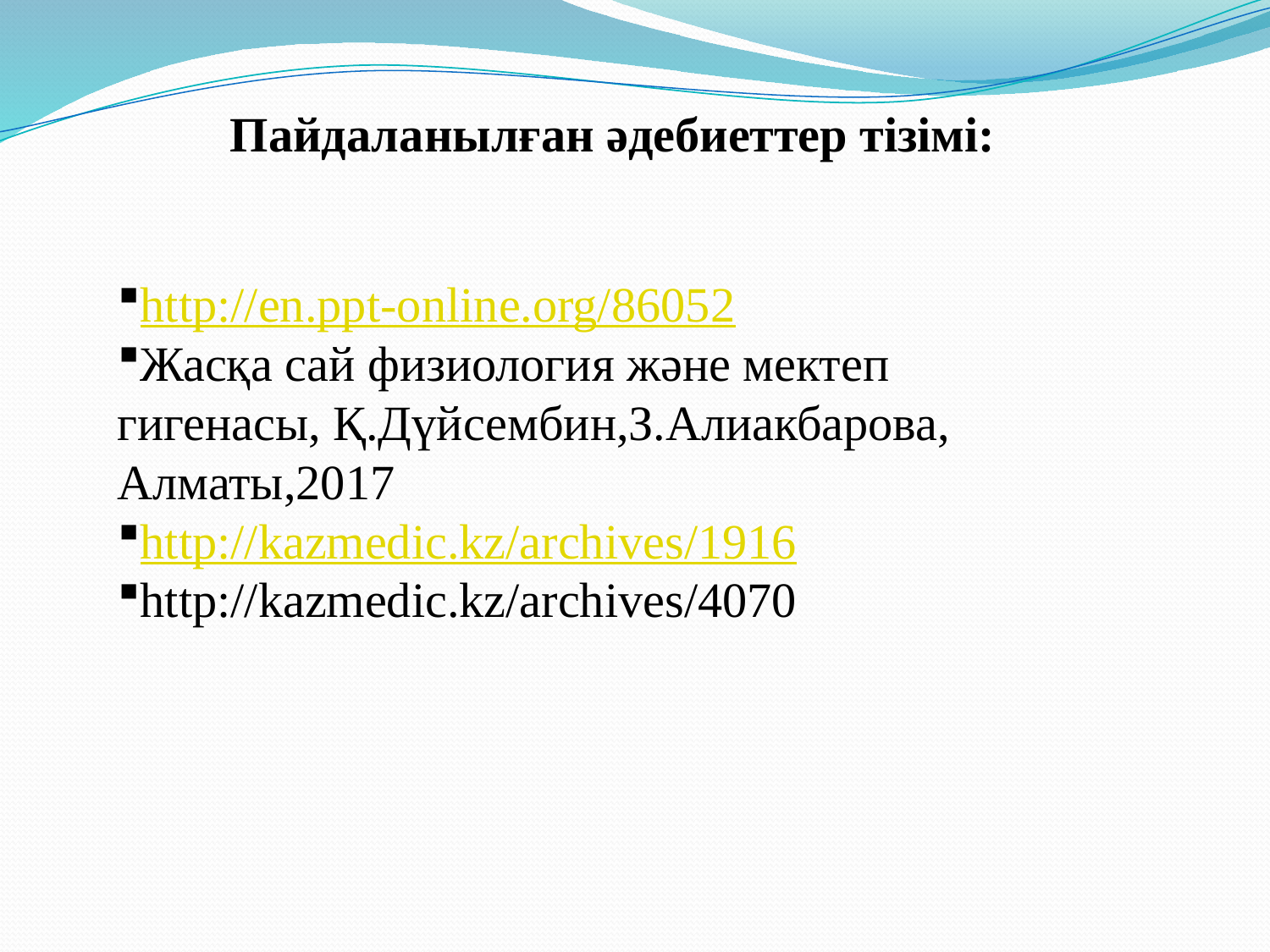

Пайдаланылған әдебиеттер тізімі:

http://en.ppt-online.org/86052
Жасқа сай физиология және мектеп гигенасы, Қ.Дүйсембин,З.Алиакбарова, Алматы,2017
http://kazmedic.kz/archives/1916
http://kazmedic.kz/archives/4070